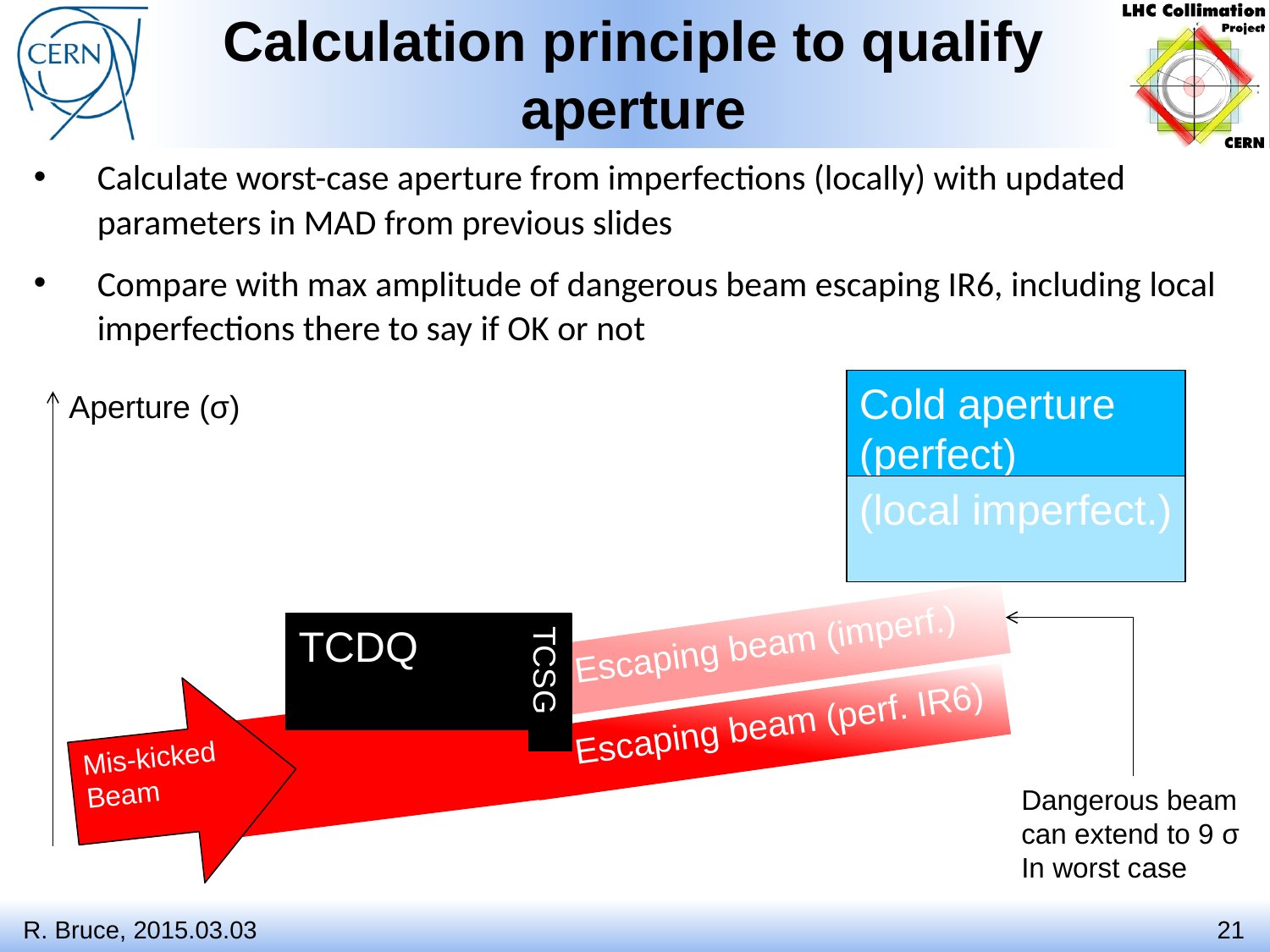

# Calculation principle to qualify aperture
Calculate worst-case aperture from imperfections (locally) with updated parameters in MAD from previous slides
Compare with max amplitude of dangerous beam escaping IR6, including local imperfections there to say if OK or not

Cold aperture (perfect)
Aperture (σ)
(local imperfect.)
TCDQ
   Escaping beam (imperf.)
TCSG
Mis-kicked Beam
   Escaping beam (perf. IR6)

Dangerous beam
can extend to 9 σ
In worst case
R. Bruce, 2015.03.03
21